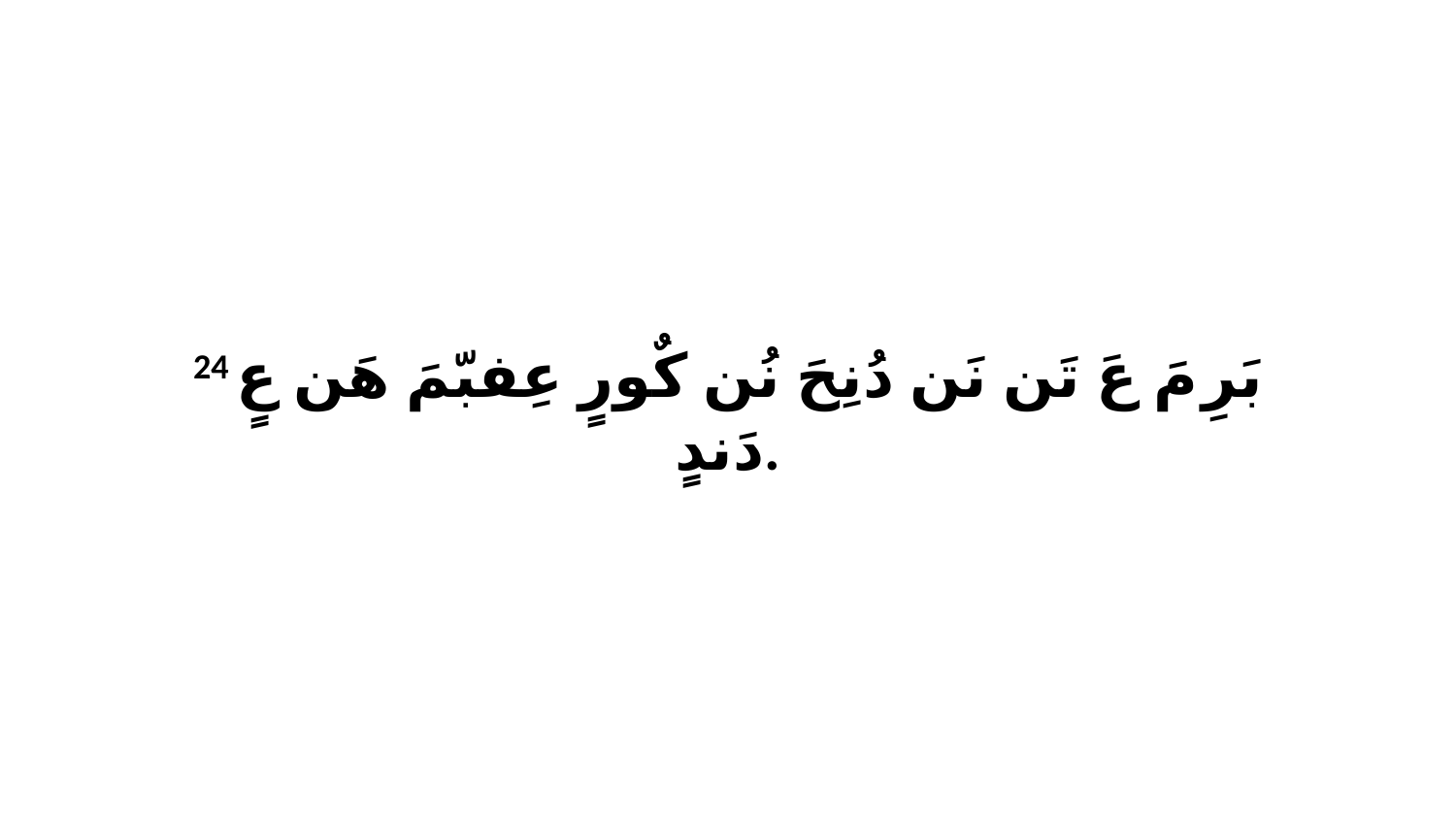

24 بَرِ مَ عَ تَن نَن دُنِحَ نُن كٌورٍ عِفبّمَ هَن عٍ دَندٍ.